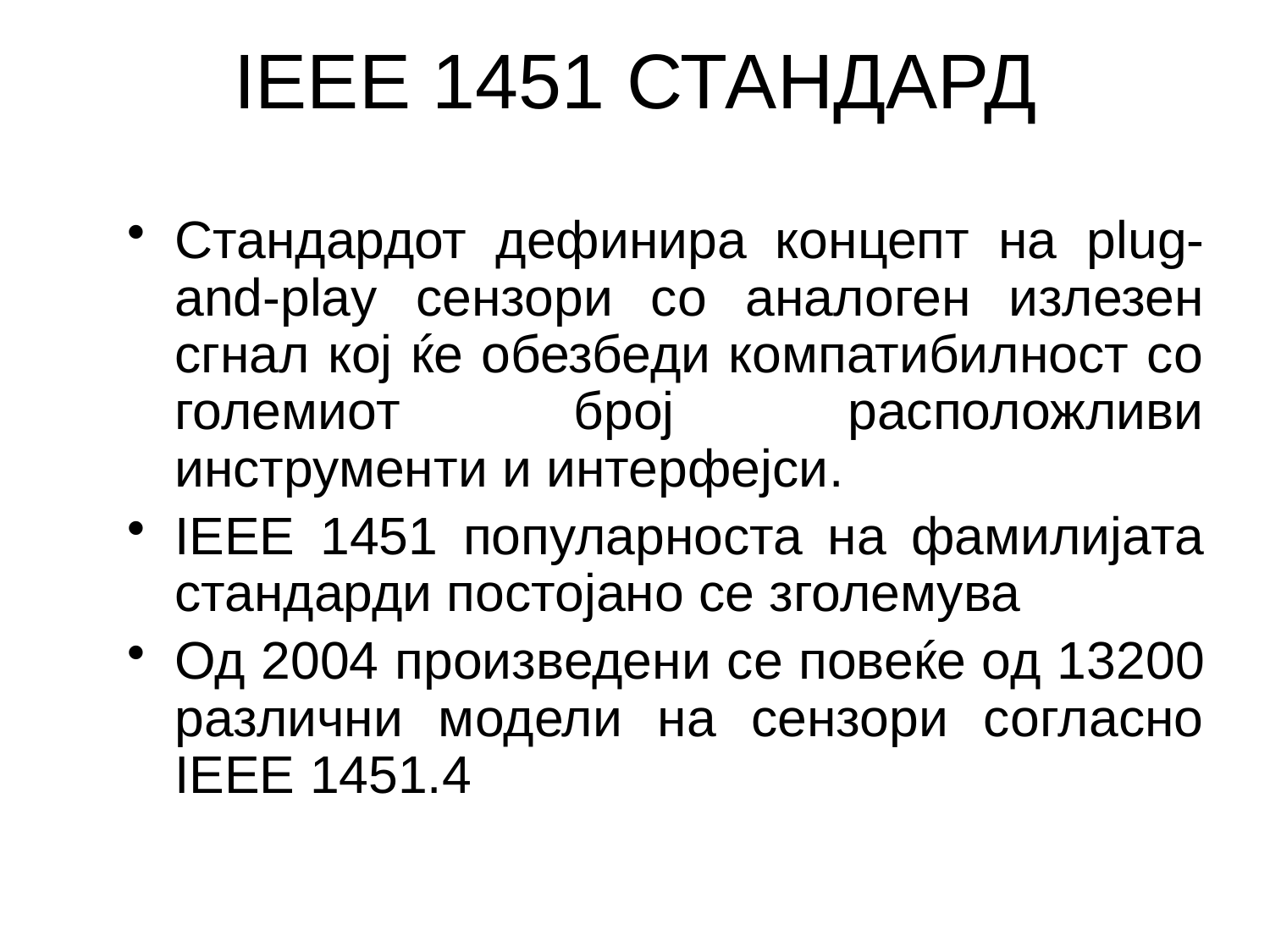

# IEEE 1451 СТАНДАРД
Стандардот дефинира концепт на plug-and-play сензори со аналоген излезен сгнал кој ќе обезбеди компатибилност со големиот број расположливи инструменти и интерфејси.
IEEE 1451 популарноста на фамилијата стандарди постојано се зголемува
Од 2004 произведени се повеќе од 13200 различни модели на сензори согласно IEEE 1451.4